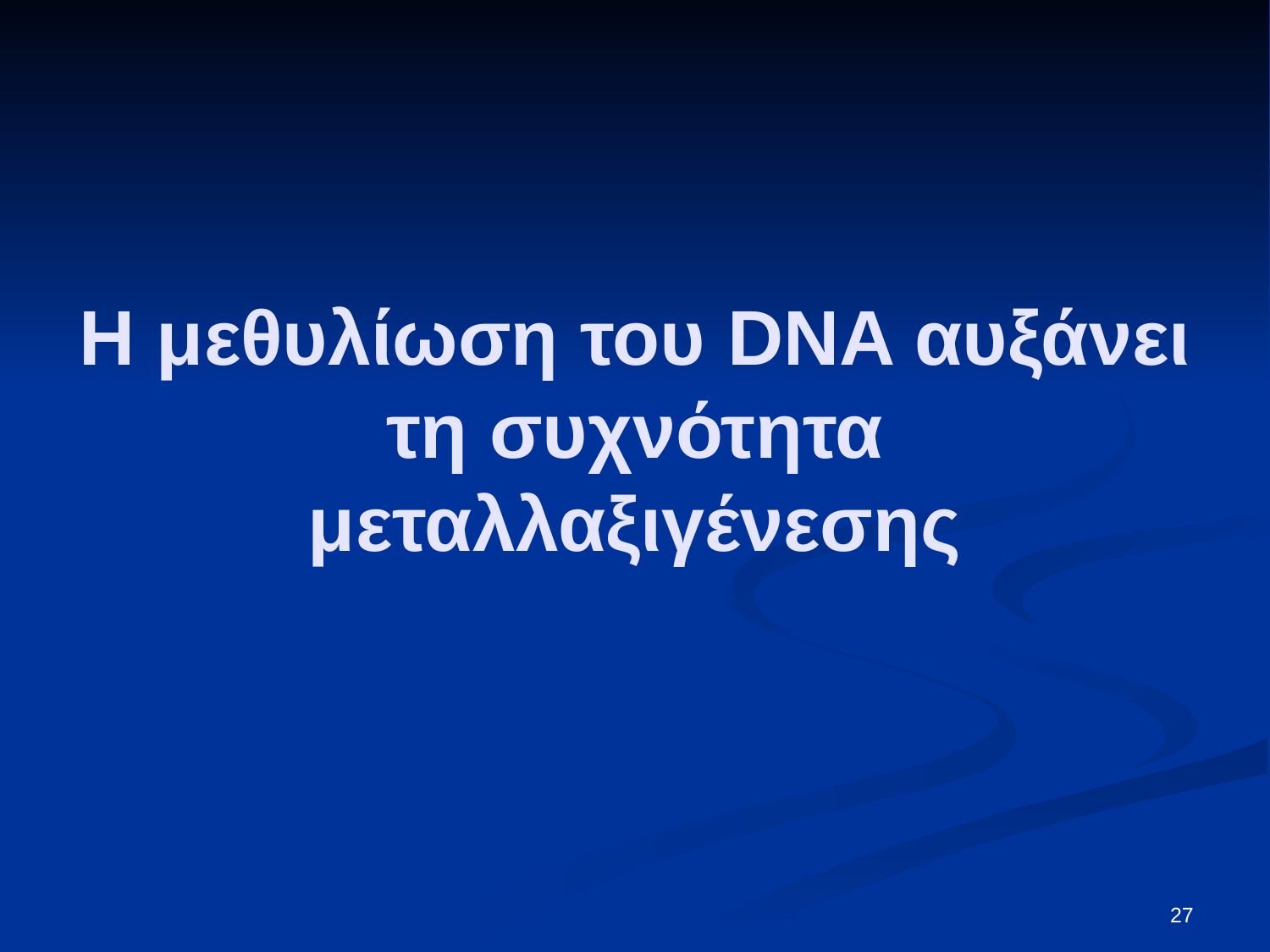

# Η μεθυλίωση του DNA αυξάνει τη συχνότητα μεταλλαξιγένεσης
27